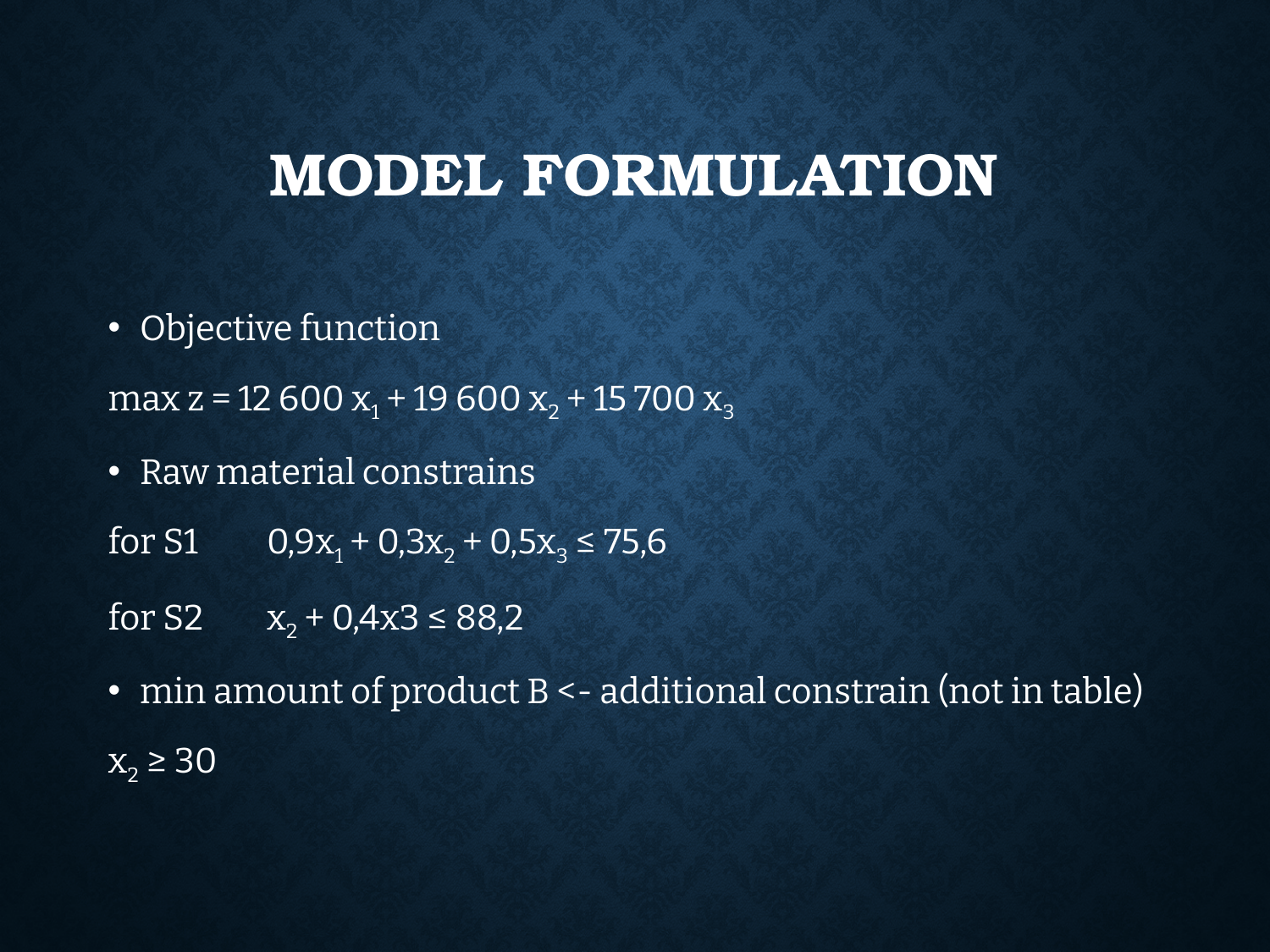

# Model formulation
Objective function
max z = 12 600 x1 + 19 600 x2 + 15 700 x3
Raw material constrains
for S1	0,9x1 + 0,3x2 + 0,5x3 ≤ 75,6
for S2	x2 + 0,4x3 ≤ 88,2
min amount of product B <- additional constrain (not in table)
x2 ≥ 30